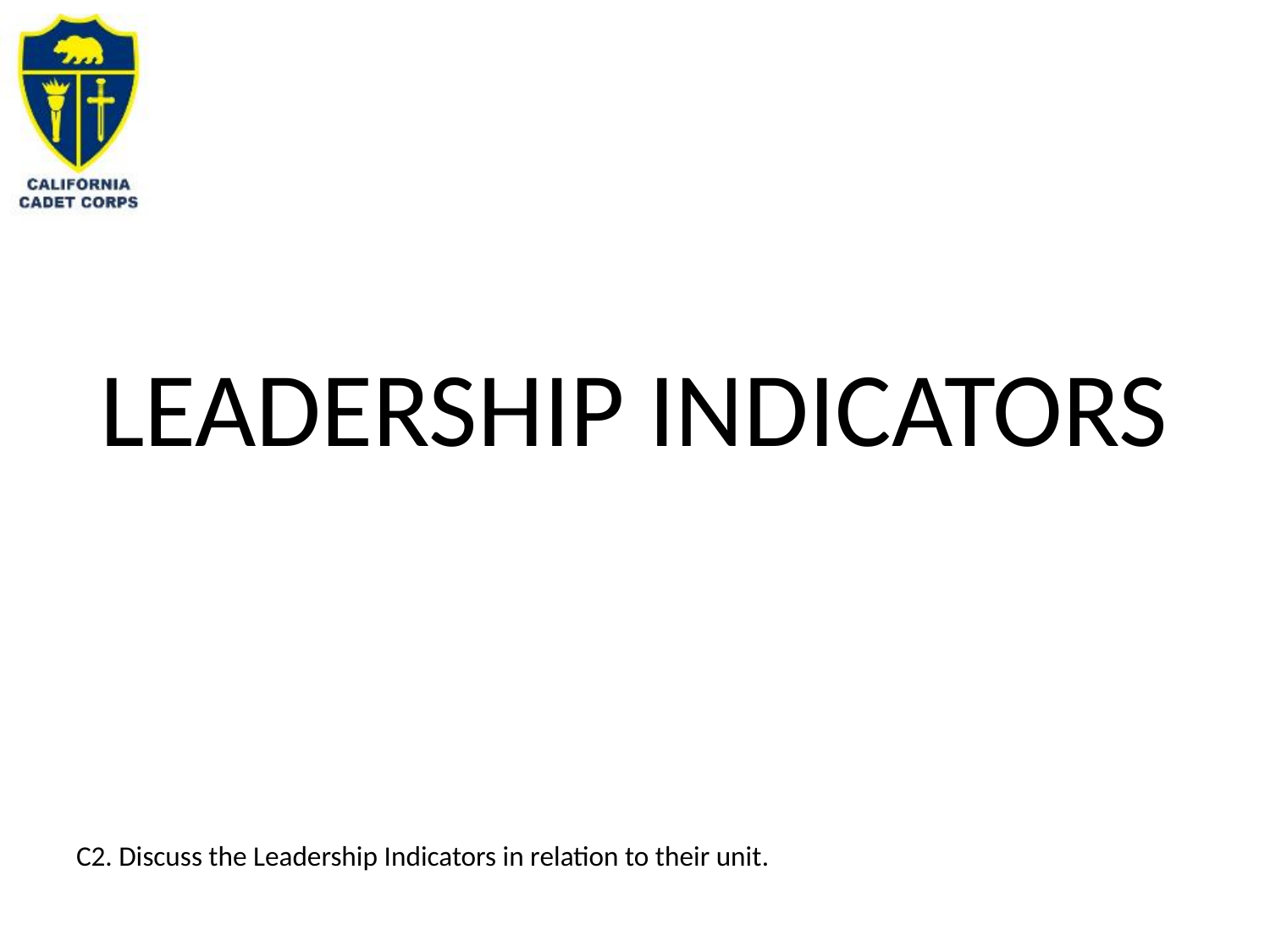

# LEADERSHIP INDICATORS
C2. Discuss the Leadership Indicators in relation to their unit.